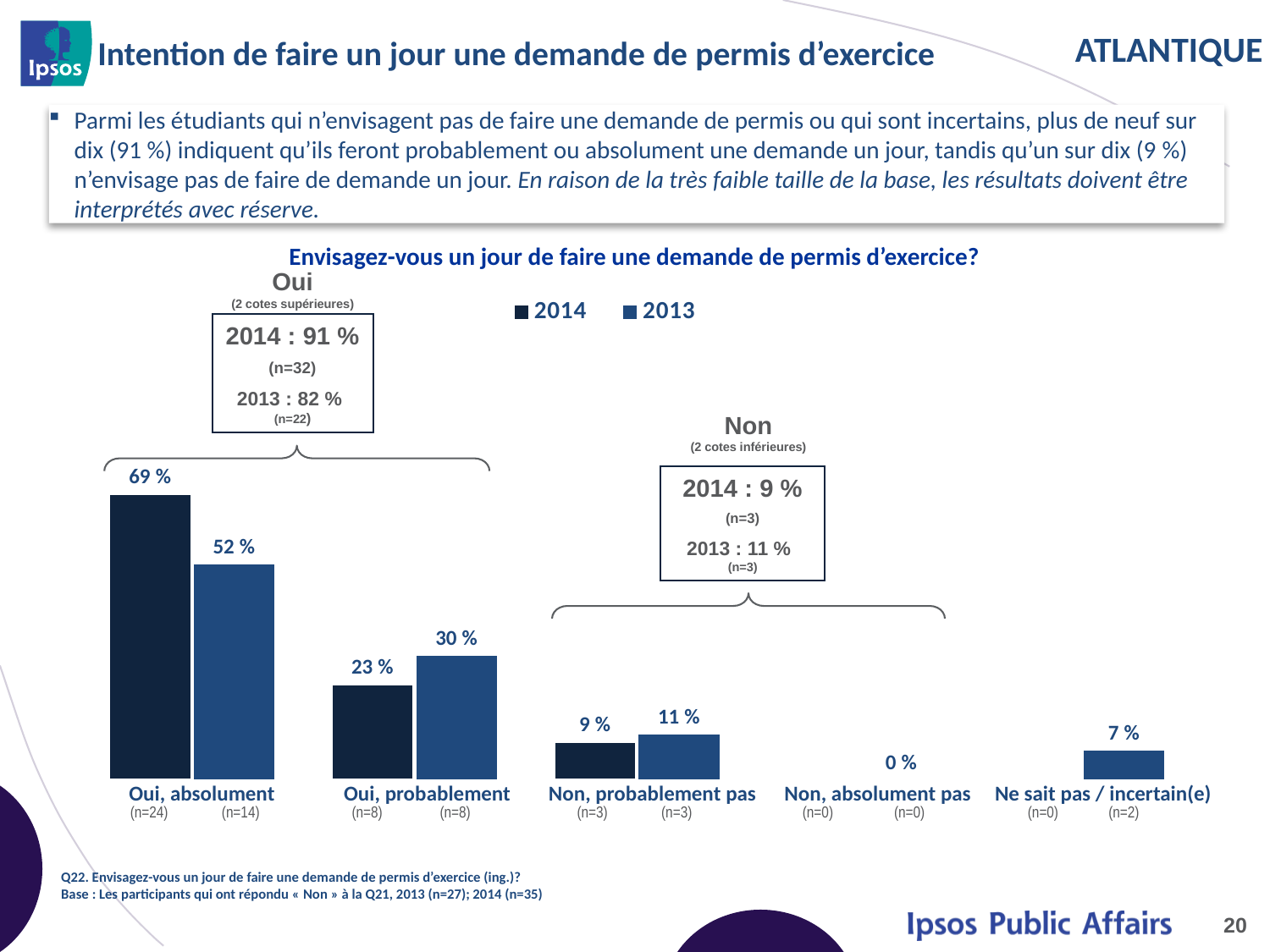

# Intention de faire un jour une demande de permis d’exercice
Parmi les étudiants qui n’envisagent pas de faire une demande de permis ou qui sont incertains, plus de neuf sur dix (91 %) indiquent qu’ils feront probablement ou absolument une demande un jour, tandis qu’un sur dix (9 %) n’envisage pas de faire de demande un jour. En raison de la très faible taille de la base, les résultats doivent être interprétés avec réserve.
Envisagez-vous un jour de faire une demande de permis d’exercice?

### Chart

| Category | 2014 | 2013 |
|---|---|---|
| Yes, I definitely will | 0.69 | 0.52 |
| Yes, I probably will | 0.23 | 0.3 |
| No, I probably won't | 0.09 | 0.11 |
| No, I definitely won't | None | 0.0 |
| Don't know/ Unsure | None | 0.07 |
Oui
(2 cotes supérieures)

2014 : 91 %
(n=32)
2013 : 82 %    (n=22)
Non
(2 cotes inférieures)

2014 : 9 %
(n=3)
2013 : 11 %     (n=3)
| Oui, absolument (n=24) (n=14) | Oui, probablement (n=8) (n=8) | Non, probablement pas (n=3) (n=3) | Non, absolument pas (n=0) (n=0) | Ne sait pas / incertain(e) (n=0) (n=2) |
| --- | --- | --- | --- | --- |
Q22. Envisagez-vous un jour de faire une demande de permis d’exercice (ing.)?
Base : Les participants qui ont répondu « Non » à la Q21, 2013 (n=27); 2014 (n=35)
20